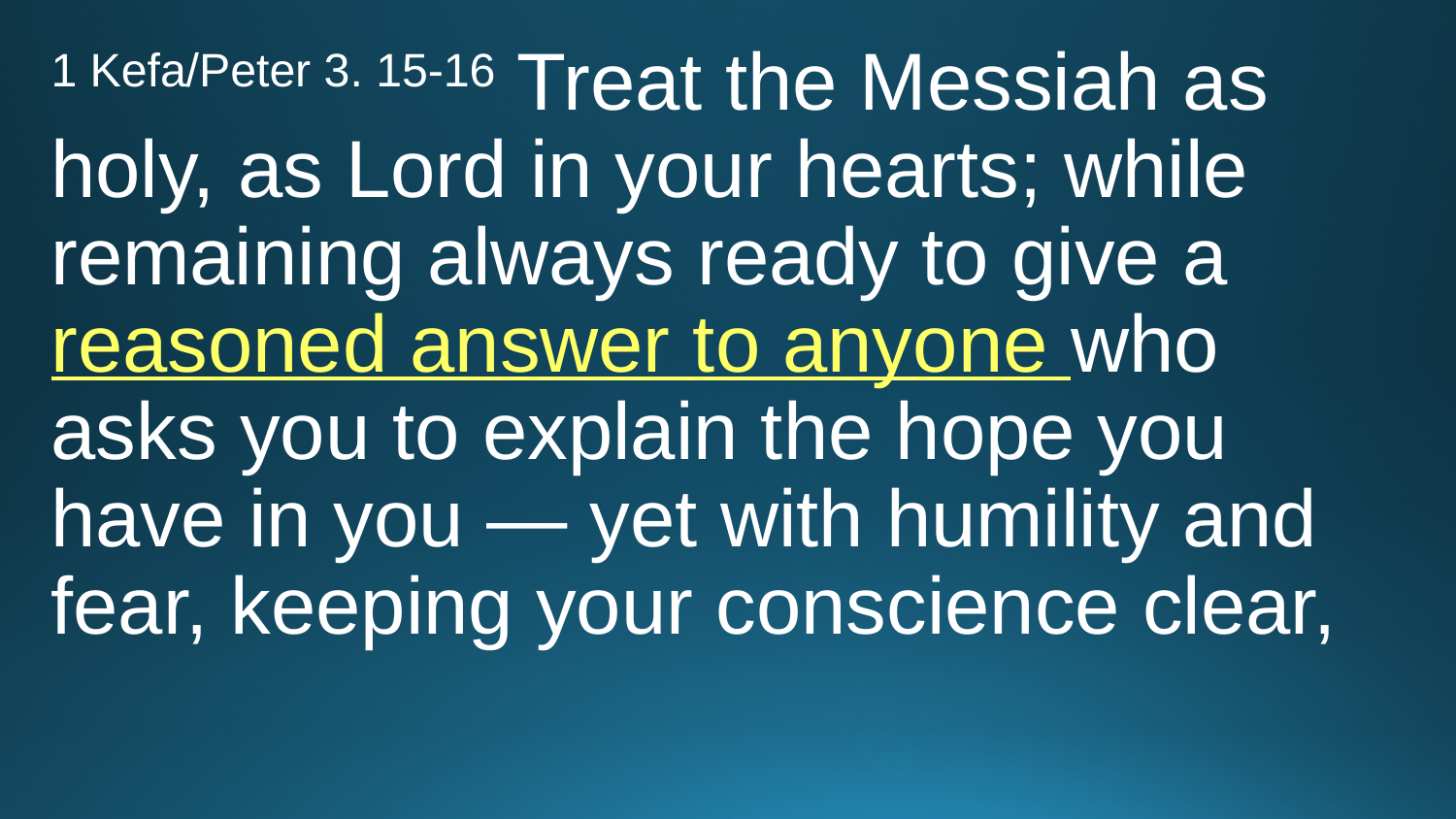

1 Kefa/Peter 3. 15-16 Treat the Messiah as holy, as Lord in your hearts; while remaining always ready to give a reasoned answer to anyone who asks you to explain the hope you have in you — yet with humility and fear, keeping your conscience clear,